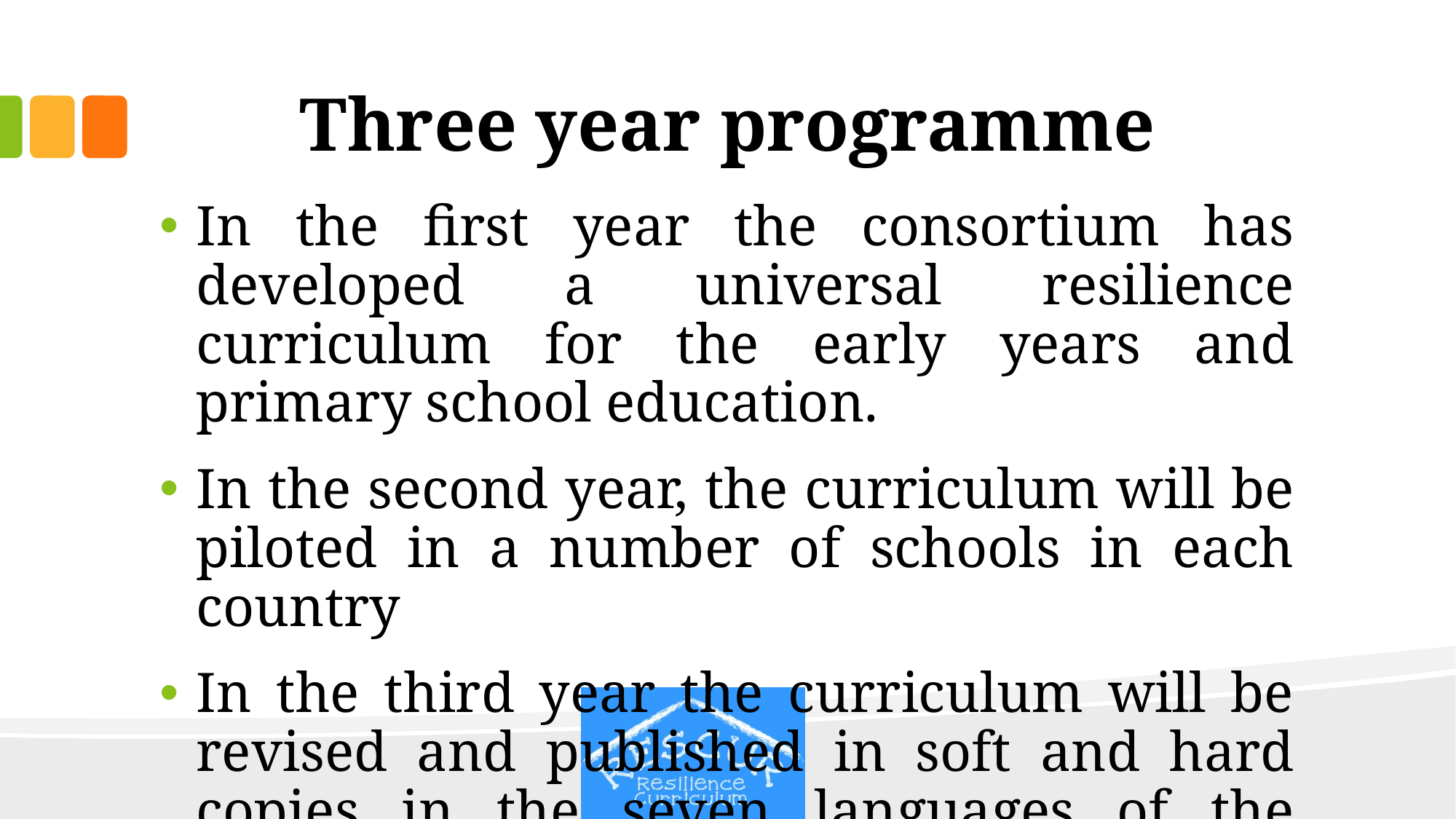

# Three year programme
In the first year the consortium has developed a universal resilience curriculum for the early years and primary school education.
In the second year, the curriculum will be piloted in a number of schools in each country
In the third year the curriculum will be revised and published in soft and hard copies in the seven languages of the consortium.